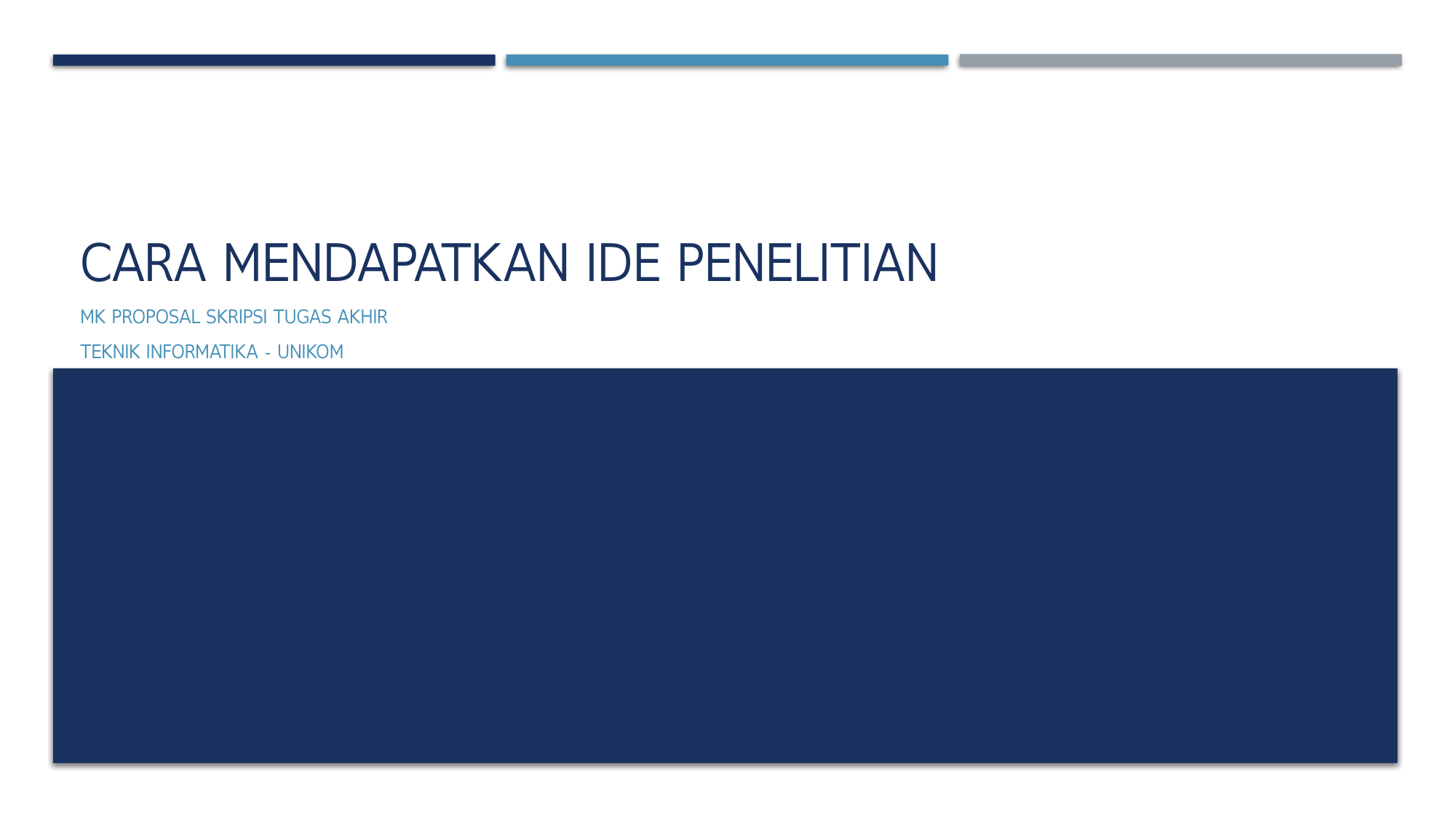

# CARA MENDAPATKAN IDE PENELITIAN
MK Proposal Skripsi Tugas Akhir
Teknik Informatika - unikom